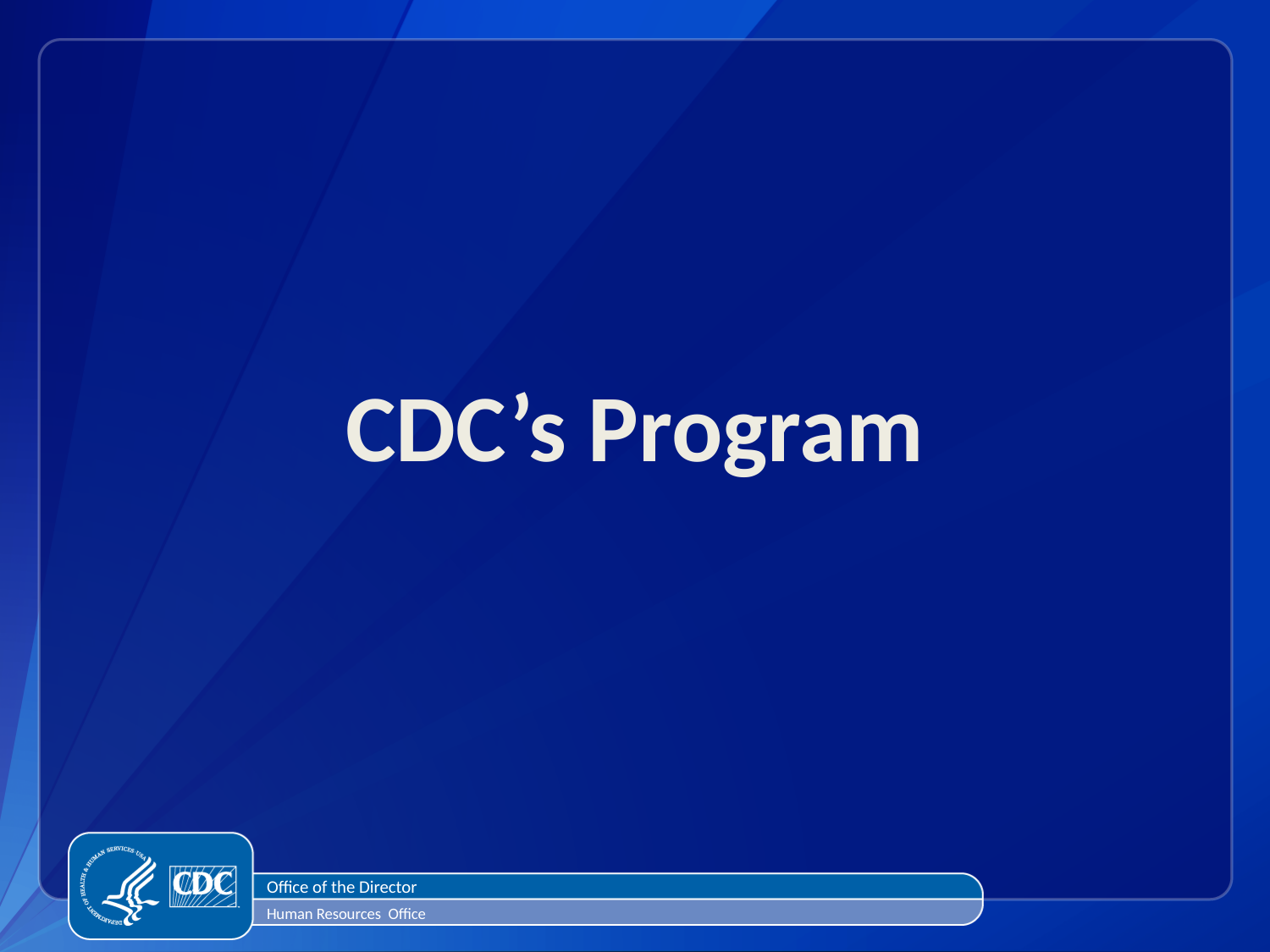

CDC’s Program
Office of the Director
Human Resources  Office